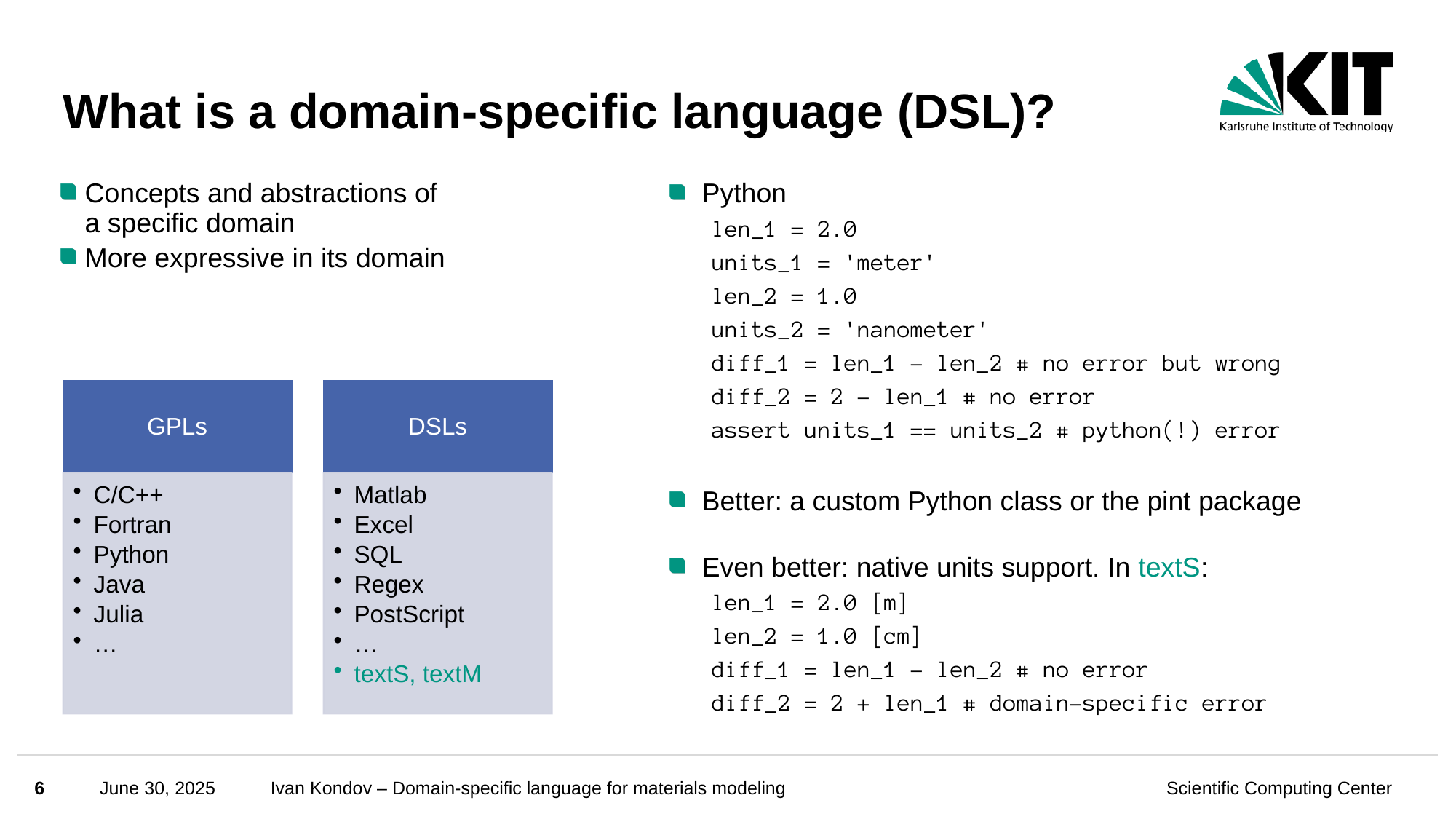

# What is a domain-specific language (DSL)?
Python
len_1 = 2.0
units_1 = 'meter'
len_2 = 1.0
units_2 = 'nanometer'
diff_1 = len_1 – len_2 # no error but wrong
diff_2 = 2 – len_1 # no error
assert units_1 == units_2 # python(!) error

Better: a custom Python class or the pint package
Even better: native units support. In textS:
len_1 = 2.0 [m]
len_2 = 1.0 [cm]
diff_1 = len_1 – len_2 # no error
diff_2 = 2 + len_1 # domain-specific error
Concepts and abstractions of
a specific domain
More expressive in its domain
GPLs
C/C++
Fortran
Python
Java
Julia
…
DSLs
Matlab
Excel
SQL
Regex
PostScript
…
textS, textM
6
June 30, 2025